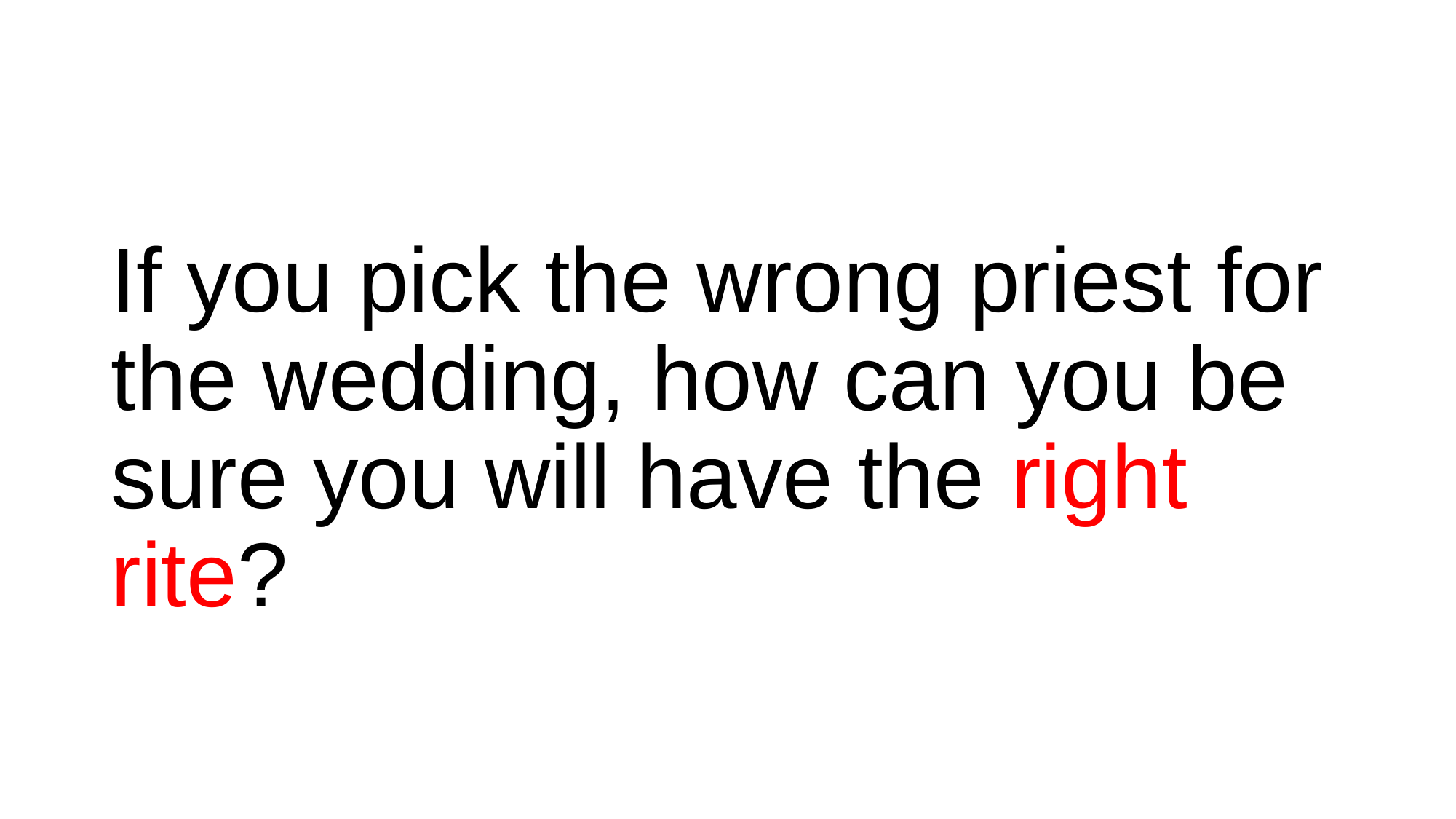

#
If you pick the wrong priest for the wedding, how can you be sure you will have the right rite?